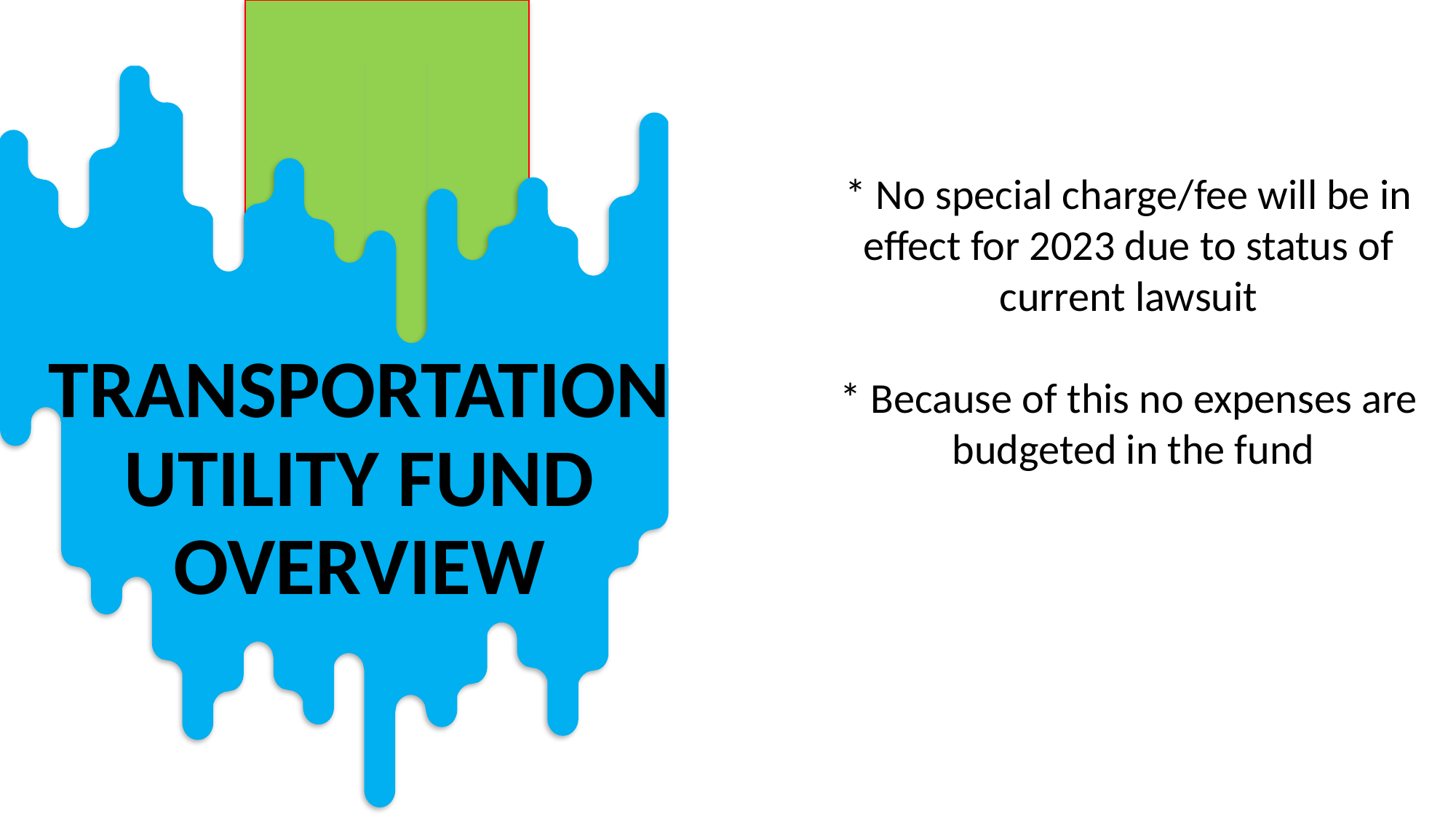

* No special charge/fee will be in effect for 2023 due to status of current lawsuit

* Because of this no expenses are  budgeted in the fund
TRANSPORTATION UTILITY FUND OVERVIEW